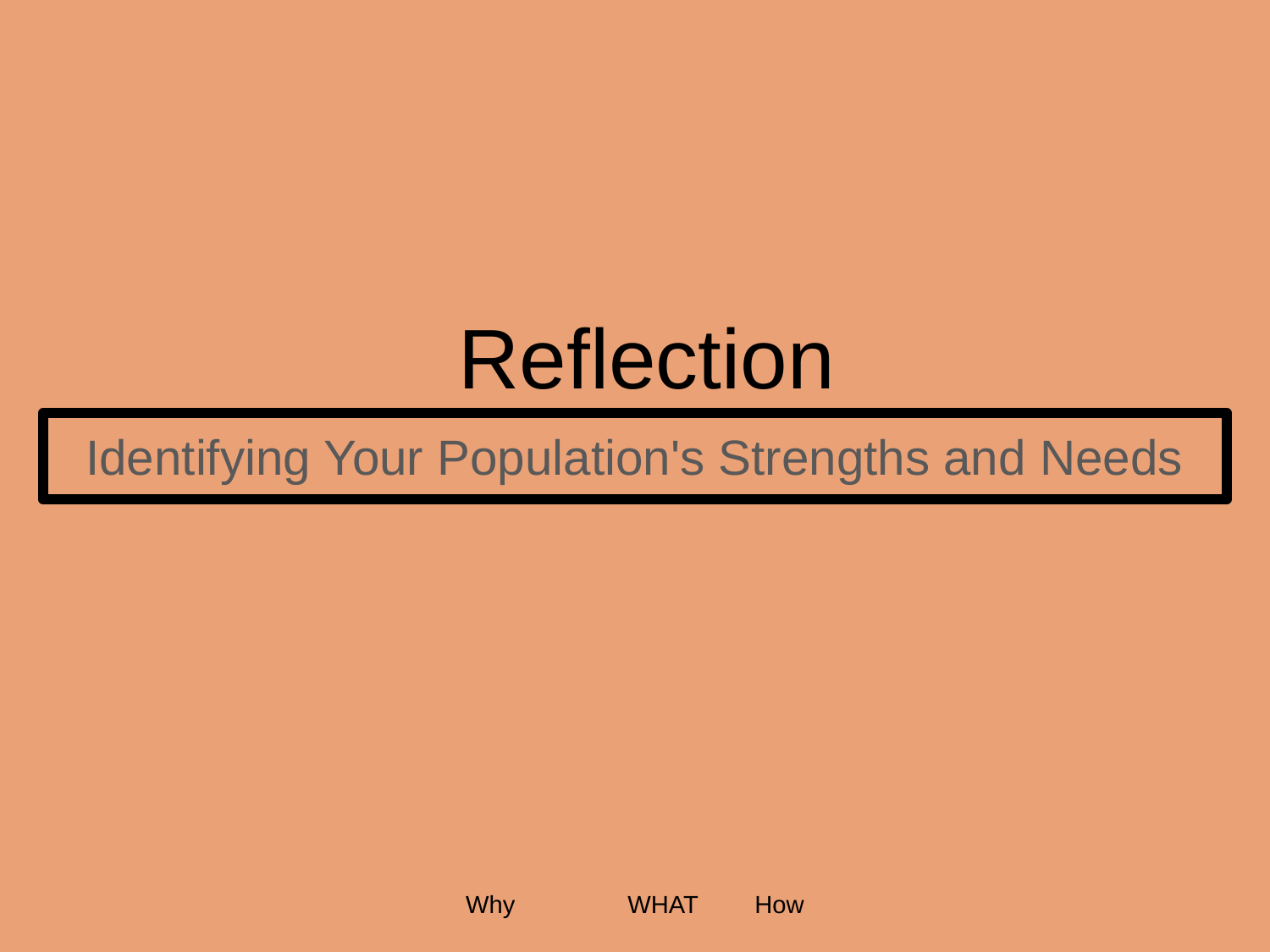

Reflection
Identifying Your Population's Strengths and Needs
Why	     WHAT	     How